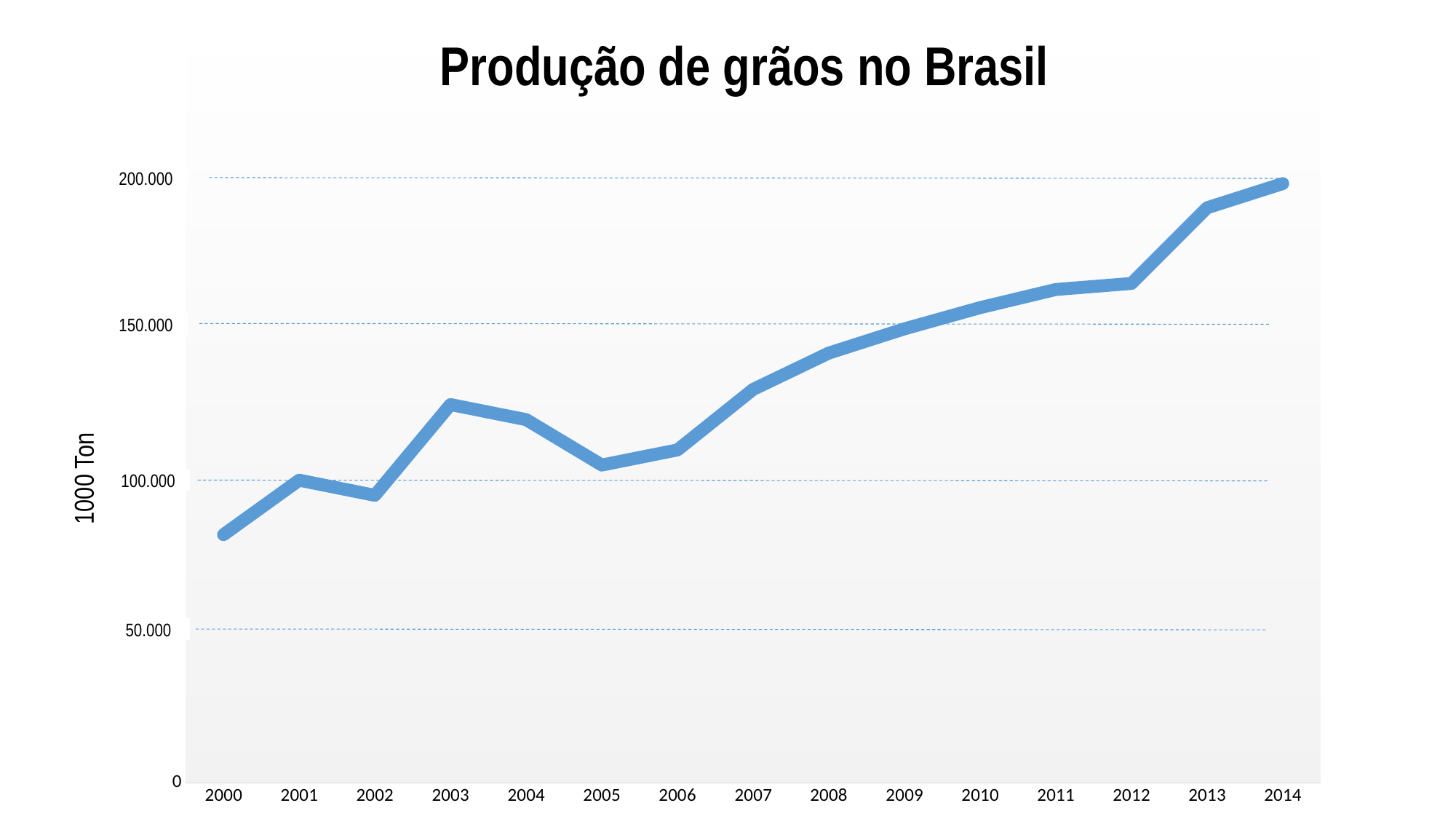

### Chart

| Category | Série 1 | Colunas1 | Colunas2 |
|---|---|---|---|
| 2000 | 82.0 | None | None |
| 2001 | 100.0 | None | None |
| 2002 | 95.0 | None | None |
| 2003 | 125.0 | None | None |
| 2004 | 120.0 | None | None |
| 2005 | 105.0 | None | None |
| 2006 | 110.0 | None | None |
| 2007 | 130.0 | None | None |
| 2008 | 142.0 | None | None |
| 2009 | 150.0 | None | None |
| 2010 | 157.0 | None | None |
| 2011 | 163.0 | None | None |
| 2012 | 165.0 | None | None |
| 2013 | 190.0 | None | None |
| 2014 | 198.0 | None | None |
Produção de grãos no Brasil
200.000
150.000
1000 Ton
100.000
50.000